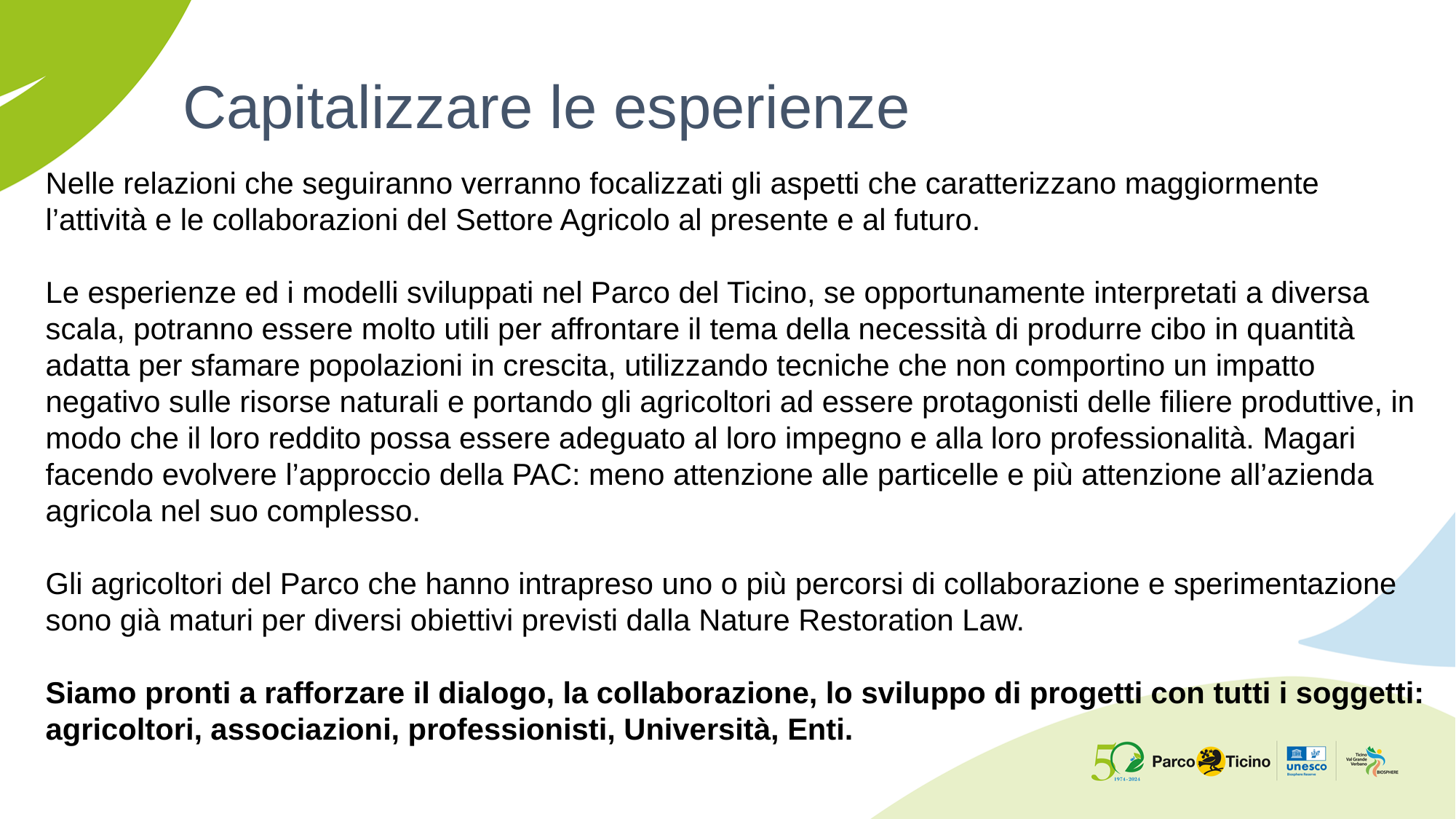

Capitalizzare le esperienze
Nelle relazioni che seguiranno verranno focalizzati gli aspetti che caratterizzano maggiormente l’attività e le collaborazioni del Settore Agricolo al presente e al futuro.

Le esperienze ed i modelli sviluppati nel Parco del Ticino, se opportunamente interpretati a diversa scala, potranno essere molto utili per affrontare il tema della necessità di produrre cibo in quantità adatta per sfamare popolazioni in crescita, utilizzando tecniche che non comportino un impatto negativo sulle risorse naturali e portando gli agricoltori ad essere protagonisti delle filiere produttive, in modo che il loro reddito possa essere adeguato al loro impegno e alla loro professionalità. Magari facendo evolvere l’approccio della PAC: meno attenzione alle particelle e più attenzione all’azienda agricola nel suo complesso.

Gli agricoltori del Parco che hanno intrapreso uno o più percorsi di collaborazione e sperimentazione sono già maturi per diversi obiettivi previsti dalla Nature Restoration Law.

Siamo pronti a rafforzare il dialogo, la collaborazione, lo sviluppo di progetti con tutti i soggetti: agricoltori, associazioni, professionisti, Università, Enti.